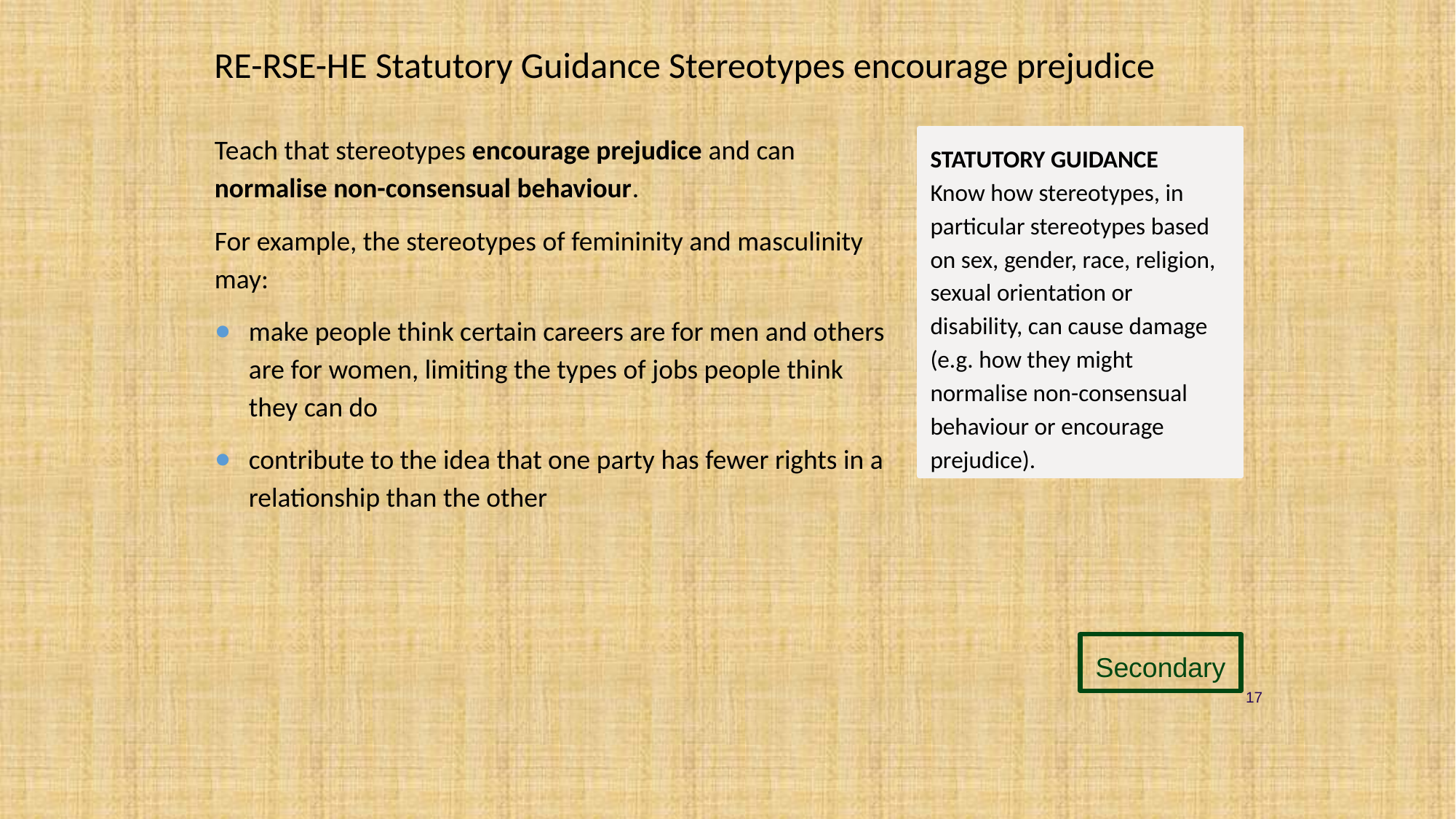

# RE-RSE-HE Statutory Guidance Stereotypes encourage prejudice
Teach that stereotypes encourage prejudice and can normalise non-consensual behaviour.
For example, the stereotypes of femininity and masculinity may:
make people think certain careers are for men and others are for women, limiting the types of jobs people think they can do
contribute to the idea that one party has fewer rights in a relationship than the other
STATUTORY GUIDANCE
Know how stereotypes, in particular stereotypes based on sex, gender, race, religion, sexual orientation or disability, can cause damage (e.g. how they might normalise non-consensual behaviour or encourage prejudice).
Secondary
17